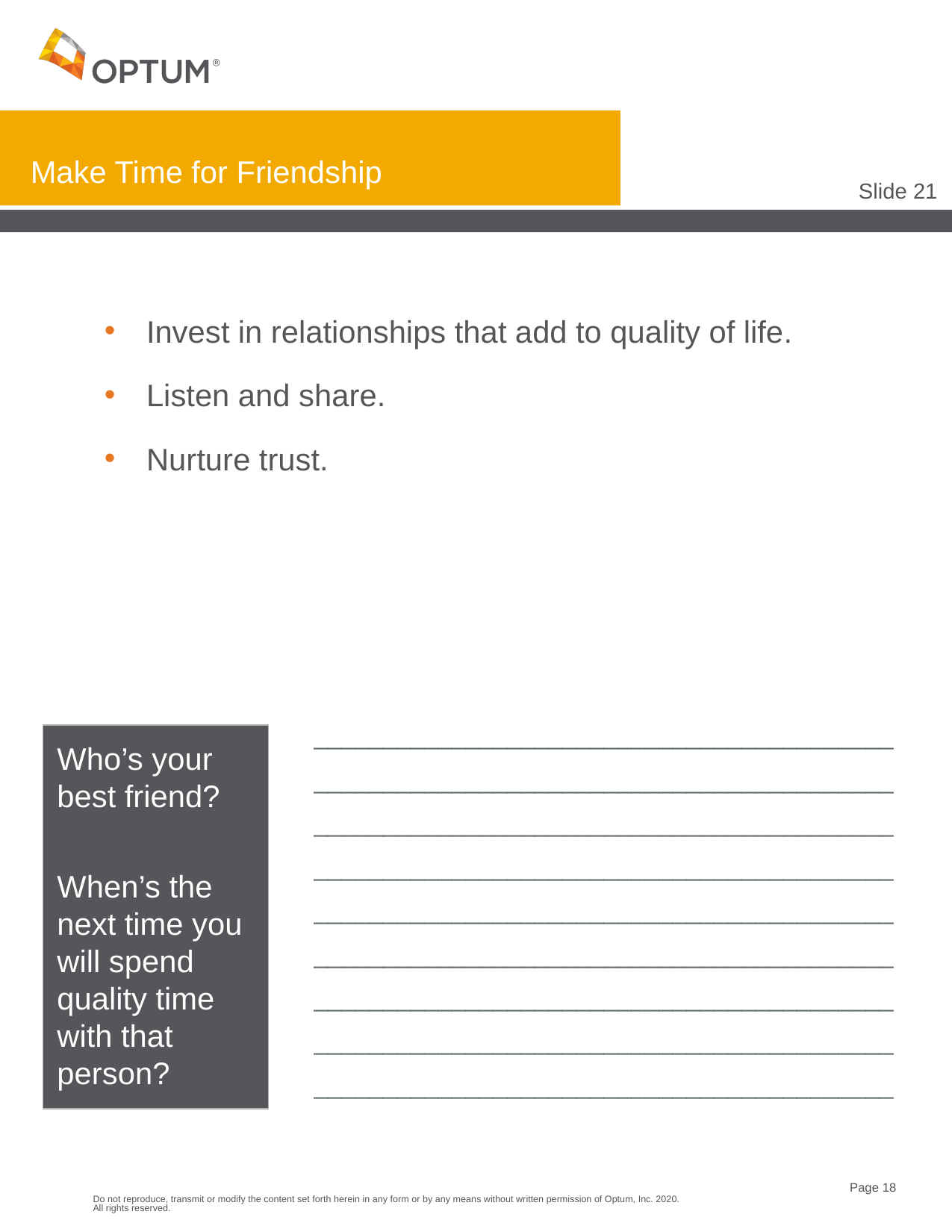

# Make Time for Friendship
Slide 21
Invest in relationships that add to quality of life.
Listen and share.
Nurture trust.
__________________________________________
__________________________________________
__________________________________________
__________________________________________
__________________________________________
__________________________________________
__________________________________________
__________________________________________
__________________________________________

Who’s your best friend?

When’s the next time you will spend quality time with that person?
Do not reproduce, transmit or modify the content set forth herein in any form or by any means without written permission of Optum, Inc. 2020. All rights reserved.